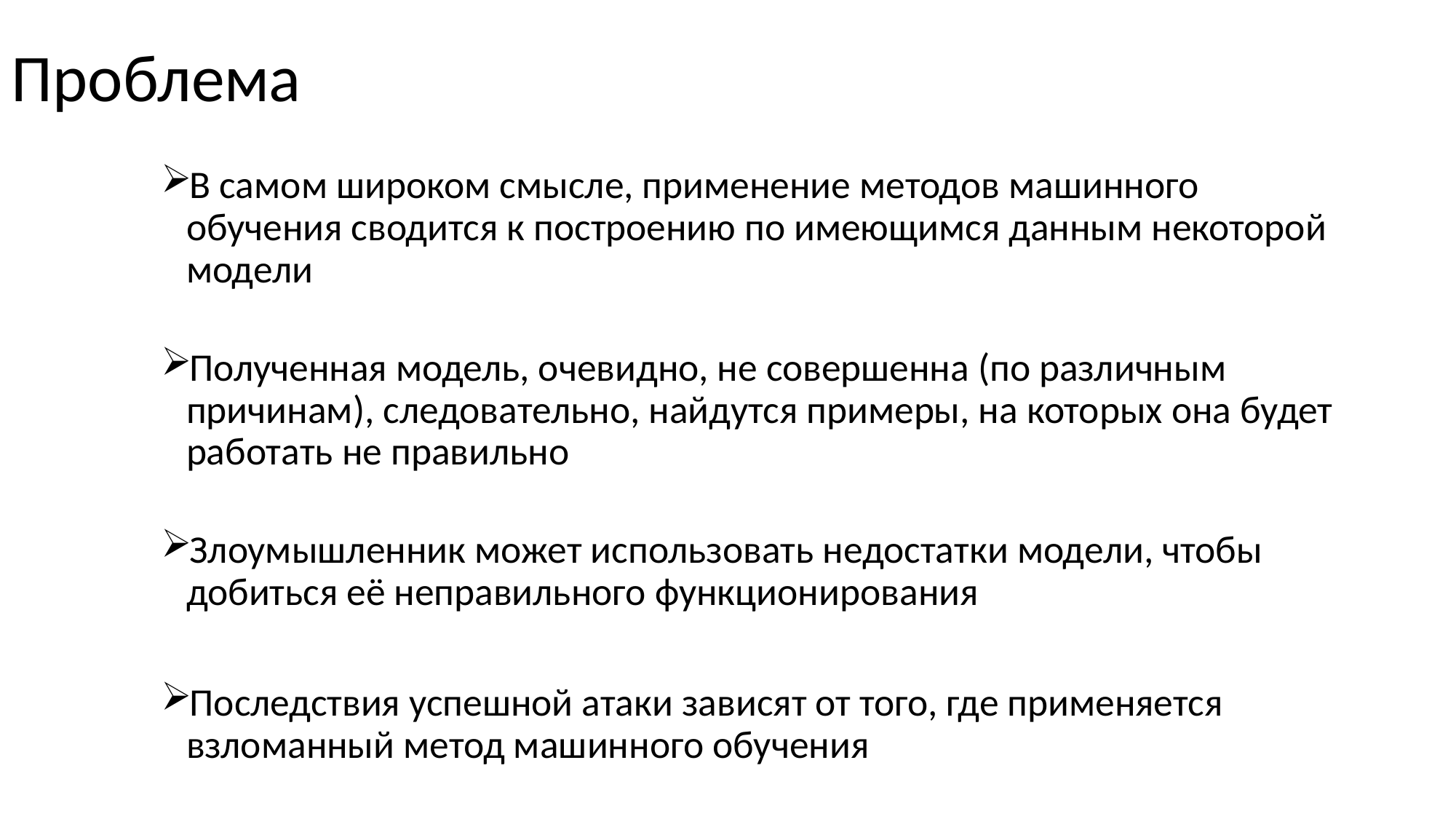

# Проблема
В самом широком смысле, применение методов машинного обучения сводится к построению по имеющимся данным некоторой модели

Полученная модель, очевидно, не совершенна (по различным причинам), следовательно, найдутся примеры, на которых она будет работать не правильно

Злоумышленник может использовать недостатки модели, чтобы добиться её неправильного функционирования

Последствия успешной атаки зависят от того, где применяется взломанный метод машинного обучения